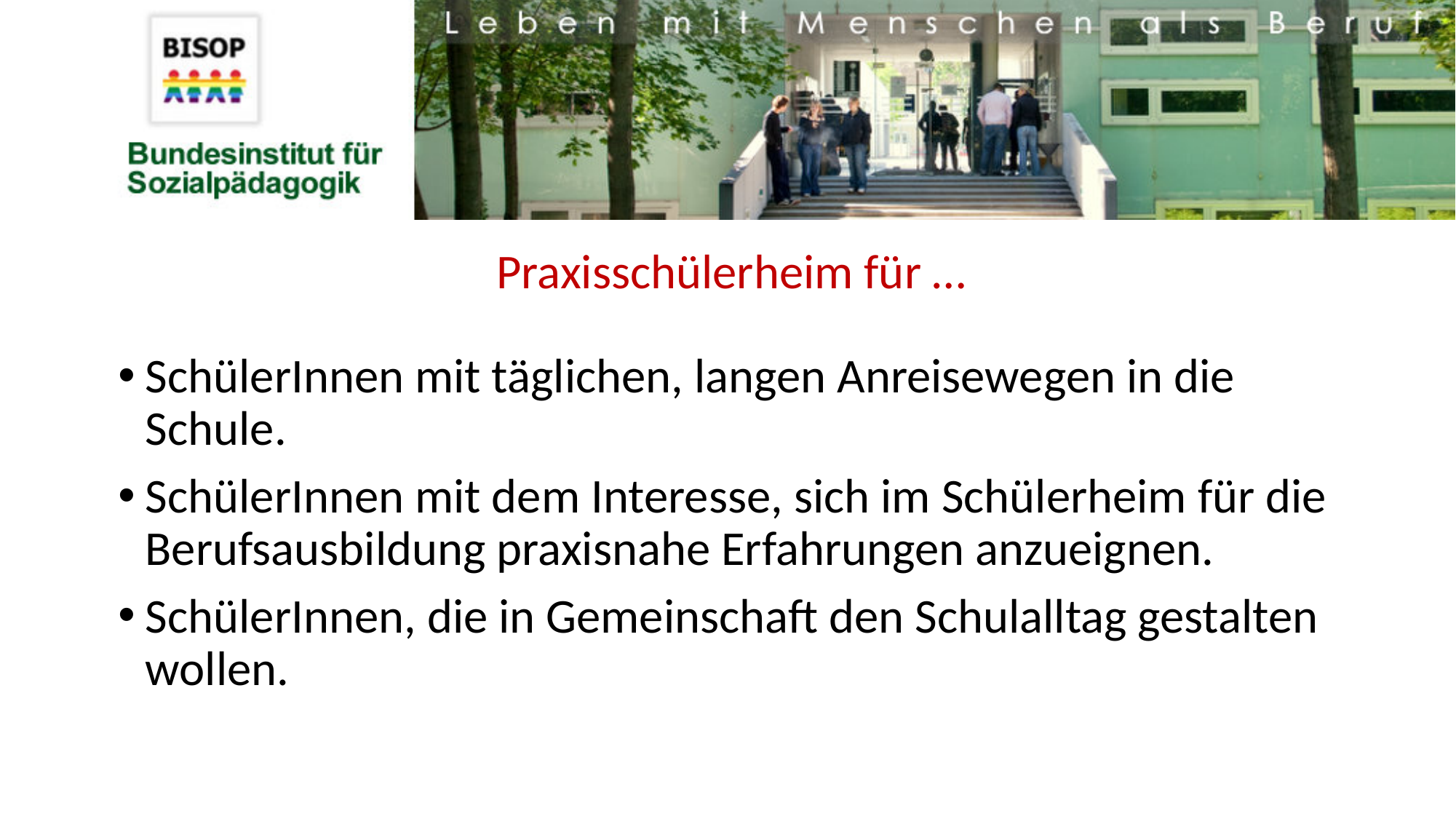

# Praxisschülerheim für …
SchülerInnen mit täglichen, langen Anreisewegen in die Schule.
SchülerInnen mit dem Interesse, sich im Schülerheim für die Berufsausbildung praxisnahe Erfahrungen anzueignen.
SchülerInnen, die in Gemeinschaft den Schulalltag gestalten wollen.